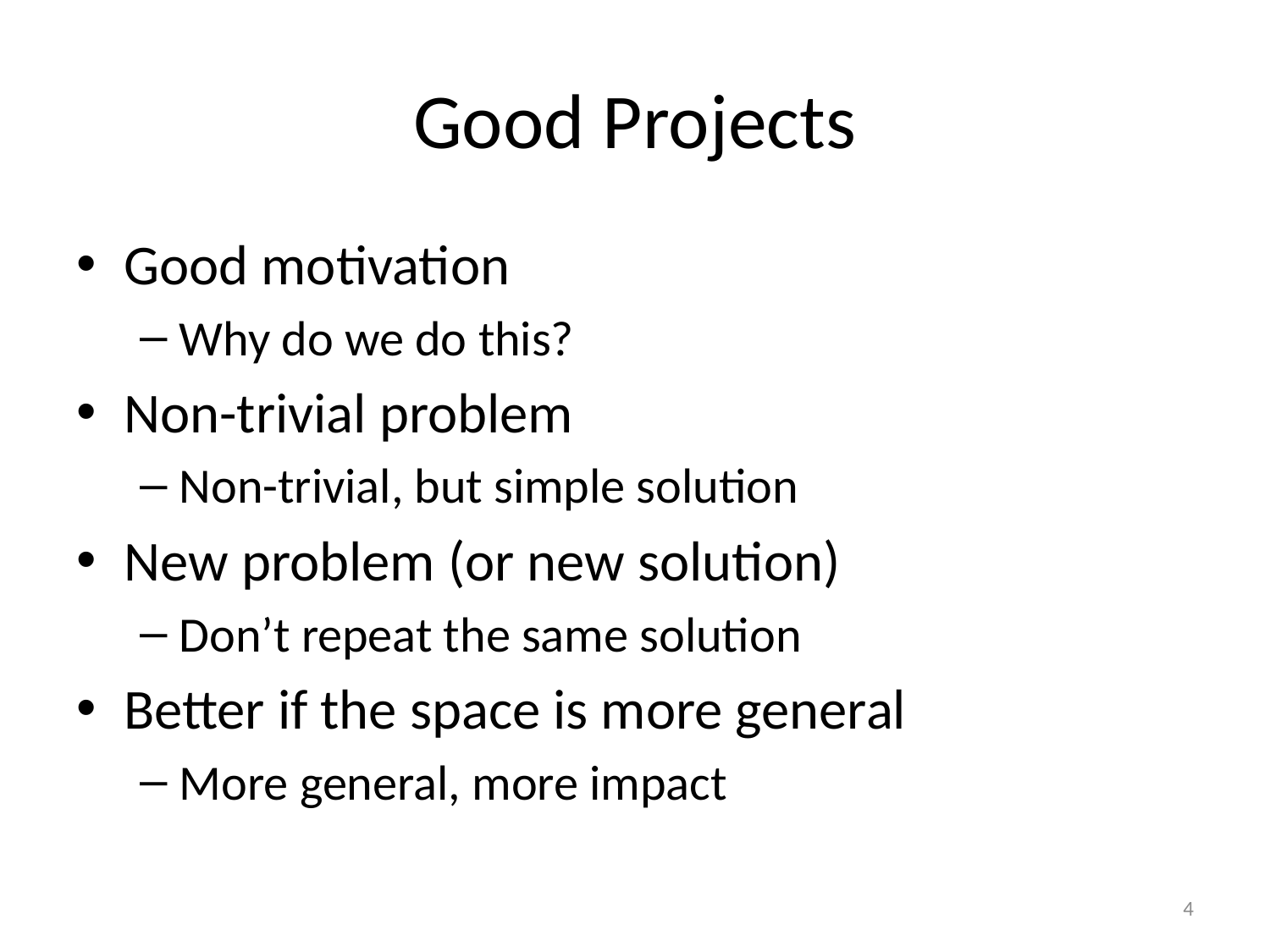

# Good Projects
Good motivation
Why do we do this?
Non-trivial problem
Non-trivial, but simple solution
New problem (or new solution)
Don’t repeat the same solution
Better if the space is more general
More general, more impact
4